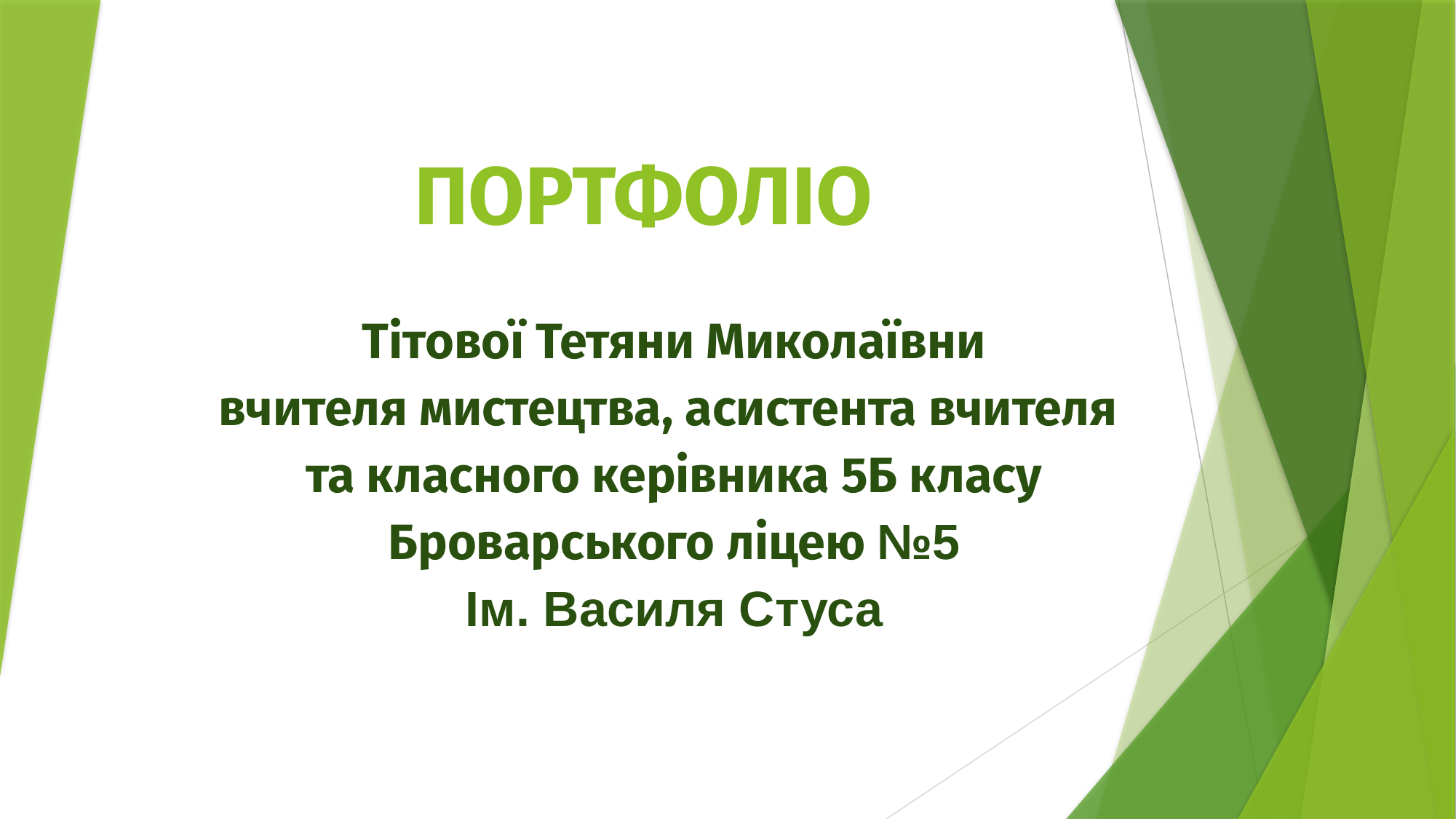

# ПОРТФОЛІО
Тітової Тетяни Миколаївни
вчителя мистецтва, асистента вчителя
та класного керівника 5Б класу
Броварського ліцею №5
Ім. Василя Стуса